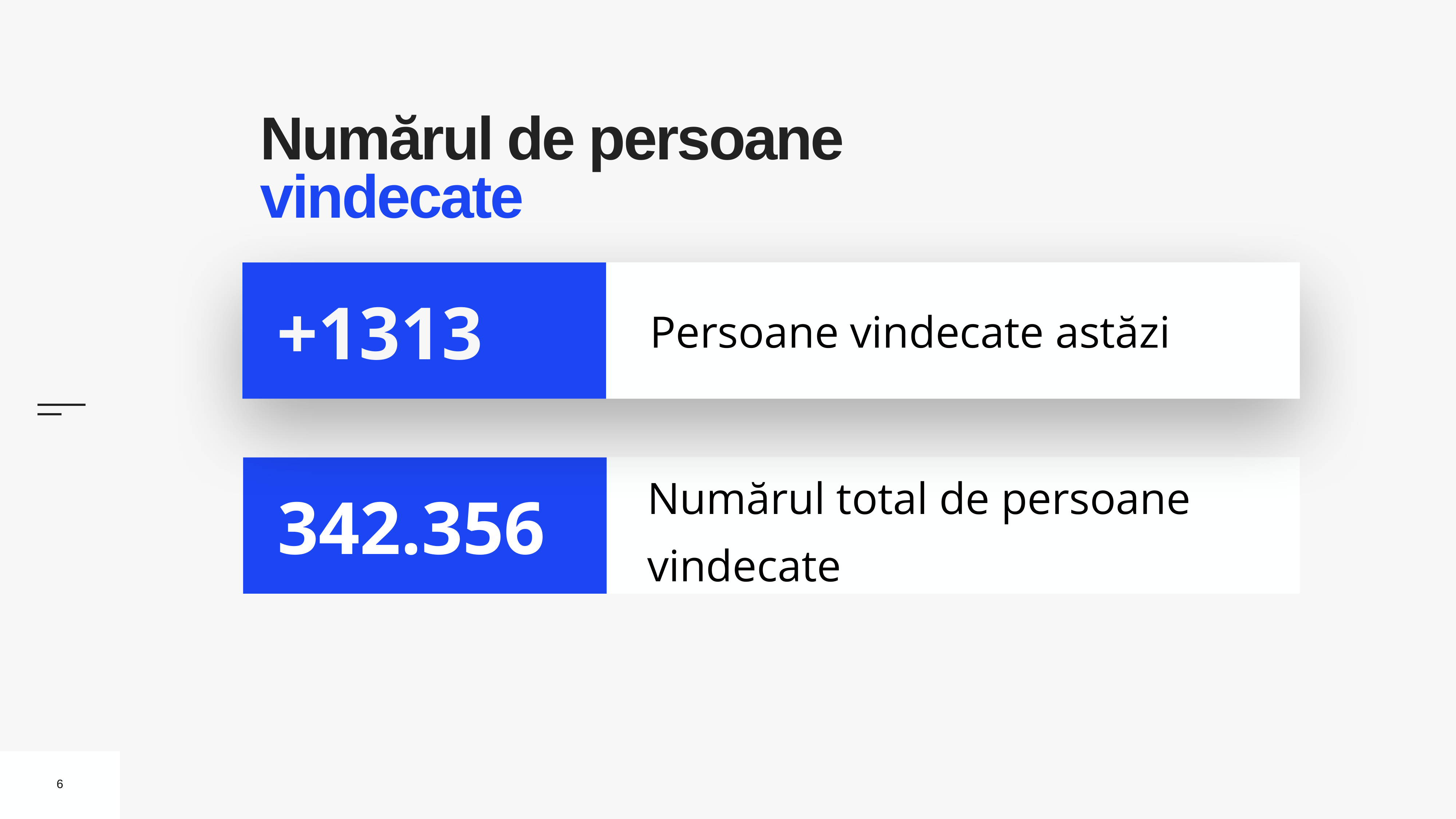

# Numărul de persoane vindecate

Persoane vindecate astăzi

+1313

Numărul total de persoane vindecate

342.356
6
6